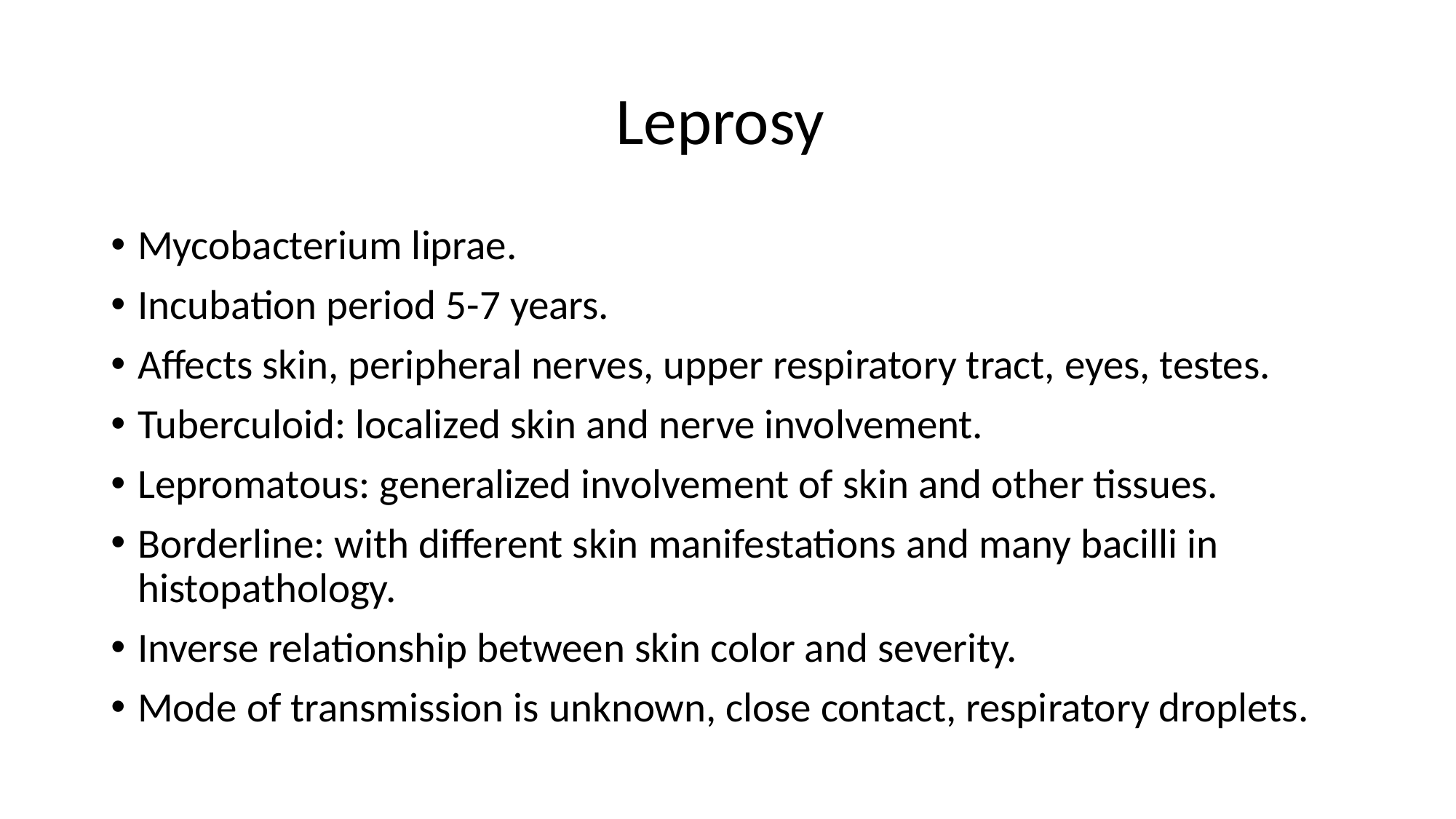

# Leprosy
Mycobacterium liprae.
Incubation period 5-7 years.
Affects skin, peripheral nerves, upper respiratory tract, eyes, testes.
Tuberculoid: localized skin and nerve involvement.
Lepromatous: generalized involvement of skin and other tissues.
Borderline: with different skin manifestations and many bacilli in histopathology.
Inverse relationship between skin color and severity.
Mode of transmission is unknown, close contact, respiratory droplets.